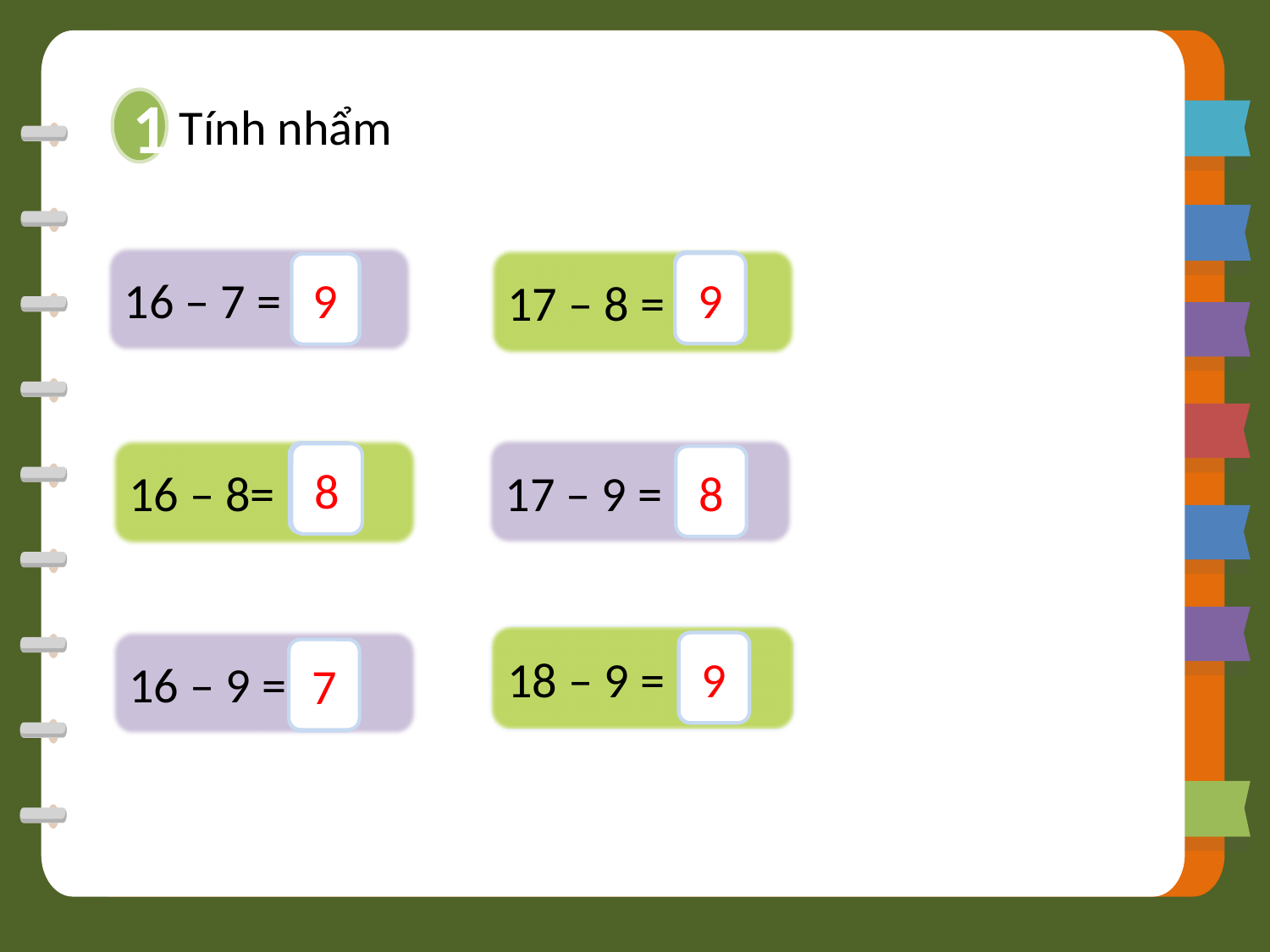

1
Tính nhẩm
16 – 7 =
?
17 – 8 =
?
9
9
17 – 9 =
?
16 – 8=
?
8
8
18 – 9 =
?
16 – 9 =
?
9
7